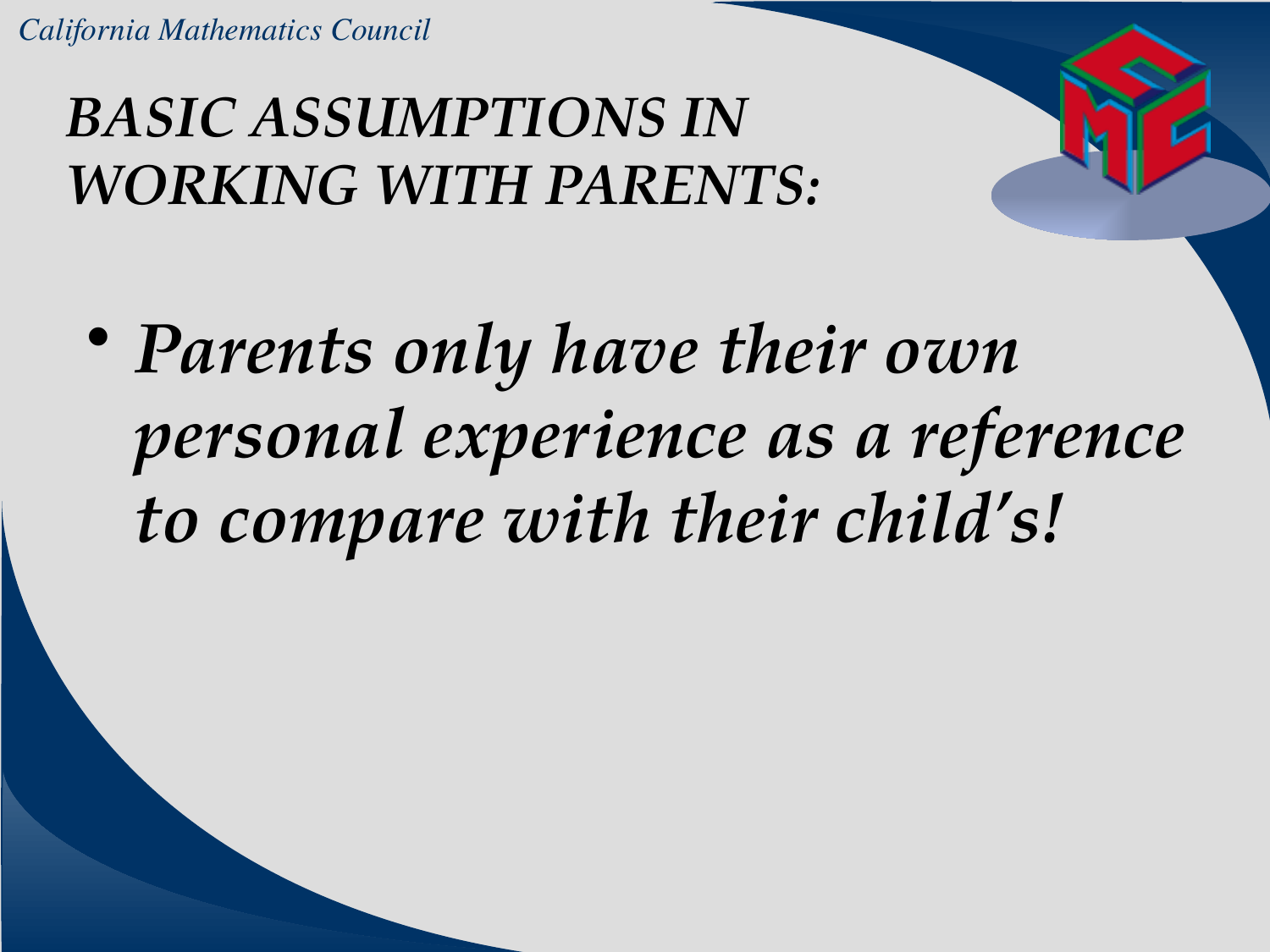

# BASIC ASSUMPTIONS IN WORKING WITH PARENTS:
Parents only have their own personal experience as a reference to compare with their child’s!